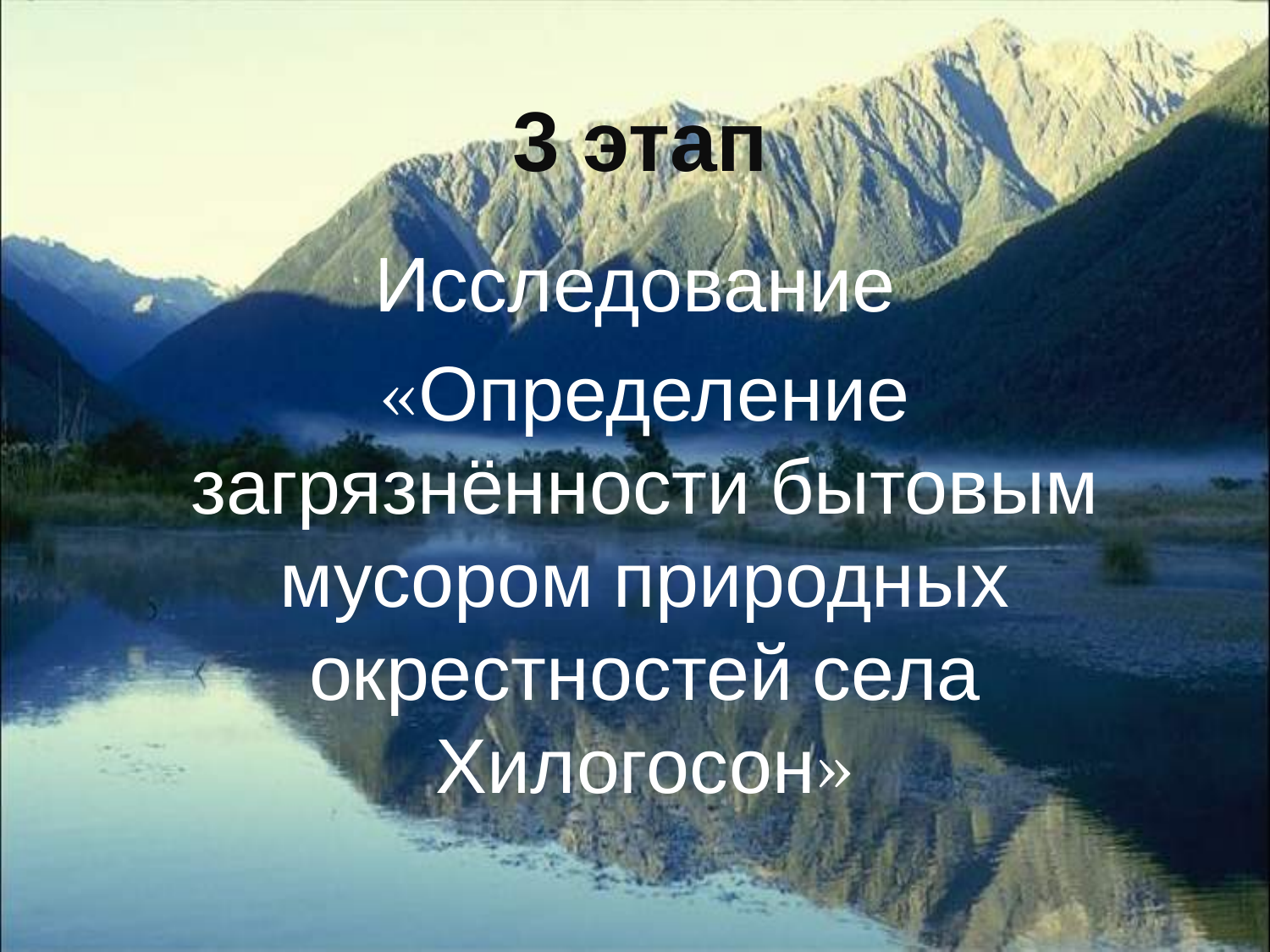

# 3 этап
Исследование
«Определение загрязнённости бытовым мусором природных окрестностей села Хилогосон»